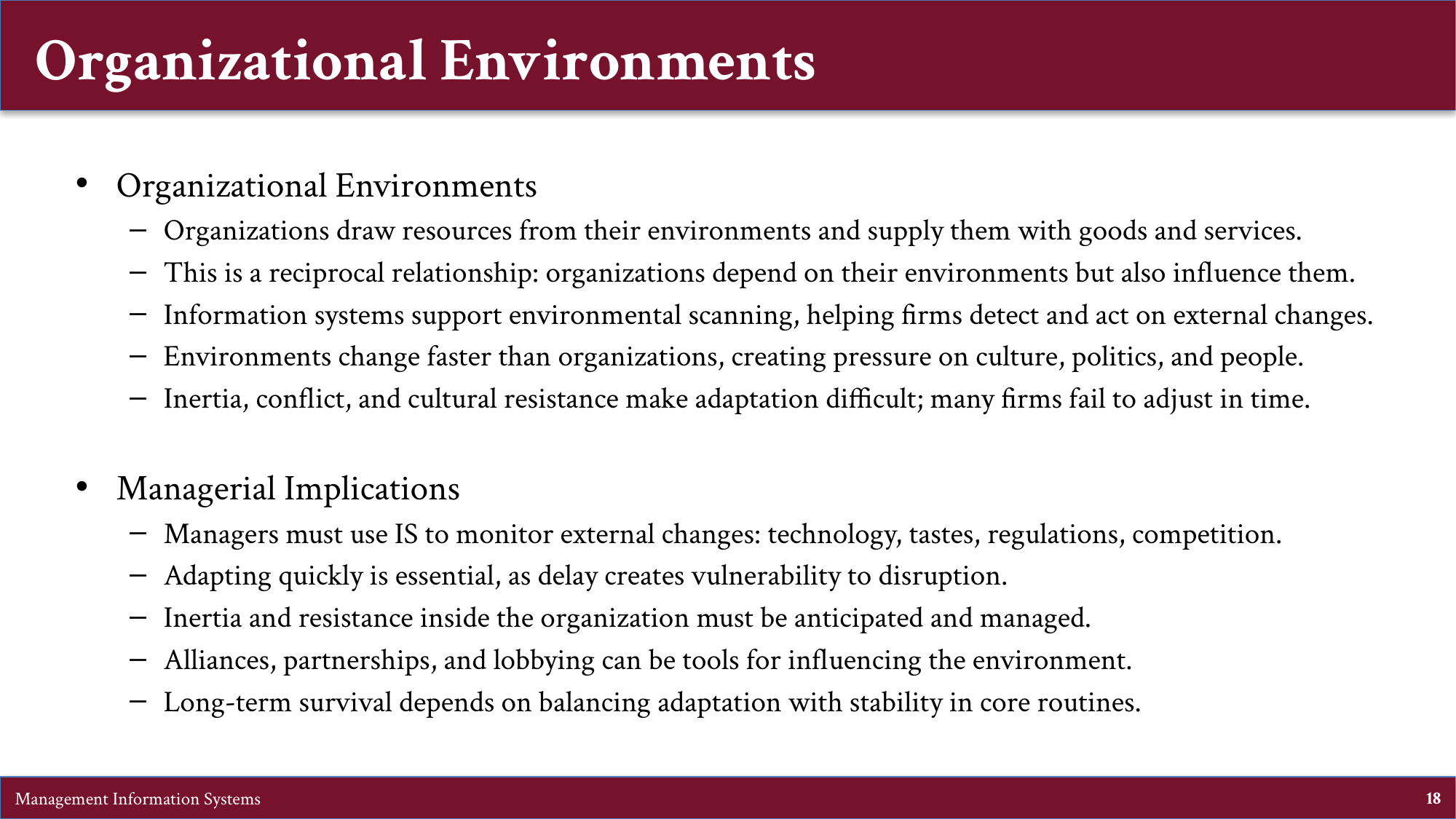

# Organizational Environments
Organizational Environments
Organizations draw resources from their environments and supply them with goods and services.
This is a reciprocal relationship: organizations depend on their environments but also influence them.
Information systems support environmental scanning, helping firms detect and act on external changes.
Environments change faster than organizations, creating pressure on culture, politics, and people.
Inertia, conflict, and cultural resistance make adaptation difficult; many firms fail to adjust in time.

Managerial Implications
Managers must use IS to monitor external changes: technology, tastes, regulations, competition.
Adapting quickly is essential, as delay creates vulnerability to disruption.
Inertia and resistance inside the organization must be anticipated and managed.
Alliances, partnerships, and lobbying can be tools for influencing the environment.
Long-term survival depends on balancing adaptation with stability in core routines.

 Management Information Systems
18